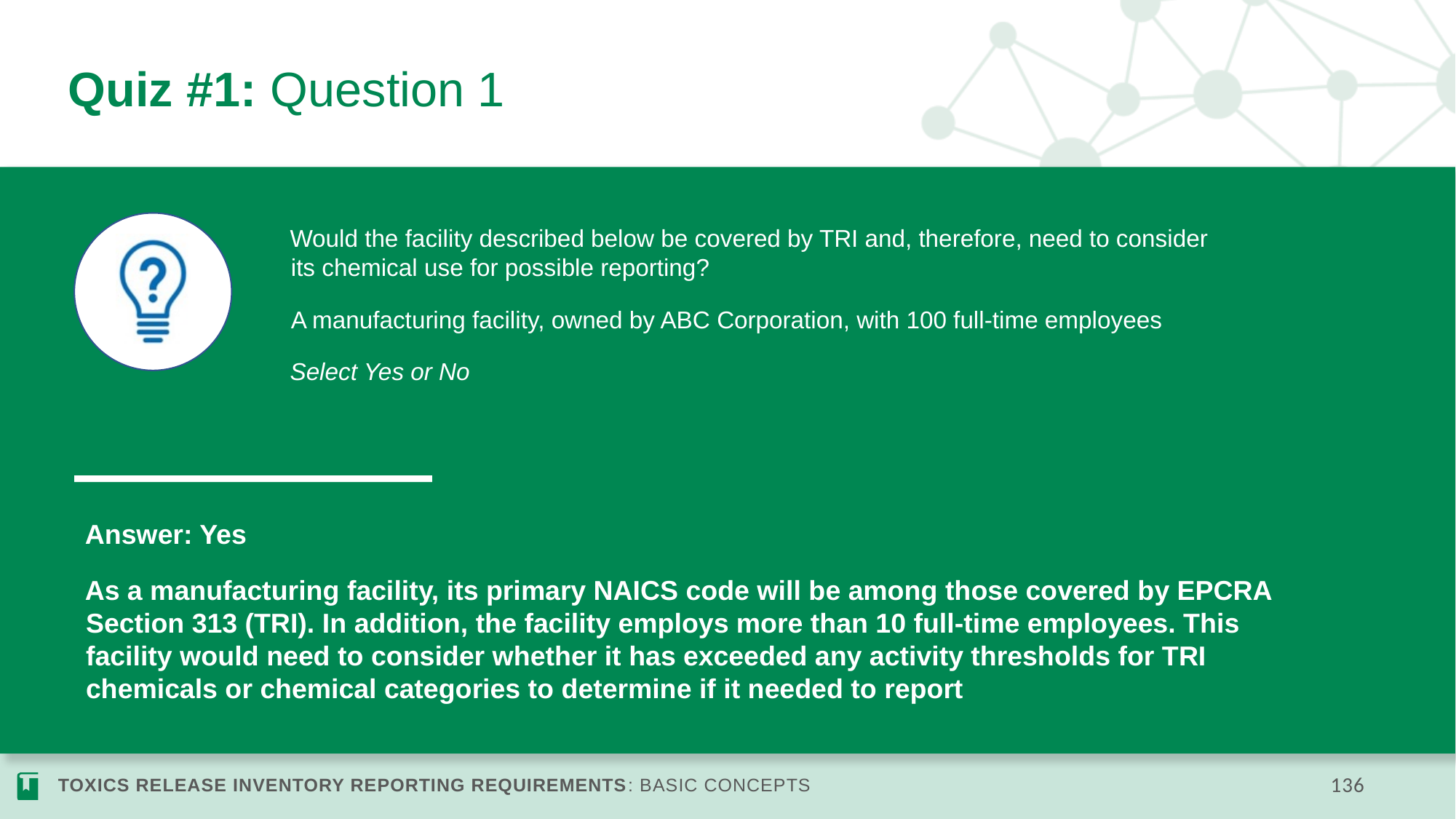

# Quiz #1: Question 1
Would the facility described below be covered by TRI and, therefore, need to consider its chemical use for possible reporting?
	A manufacturing facility, owned by ABC Corporation, with 100 full-time employees
Select Yes or No
Answer: Yes
As a manufacturing facility, its primary NAICS code will be among those covered by EPCRA Section 313 (TRI). In addition, the facility employs more than 10 full-time employees. This facility would need to consider whether it has exceeded any activity thresholds for TRI chemicals or chemical categories to determine if it needed to report